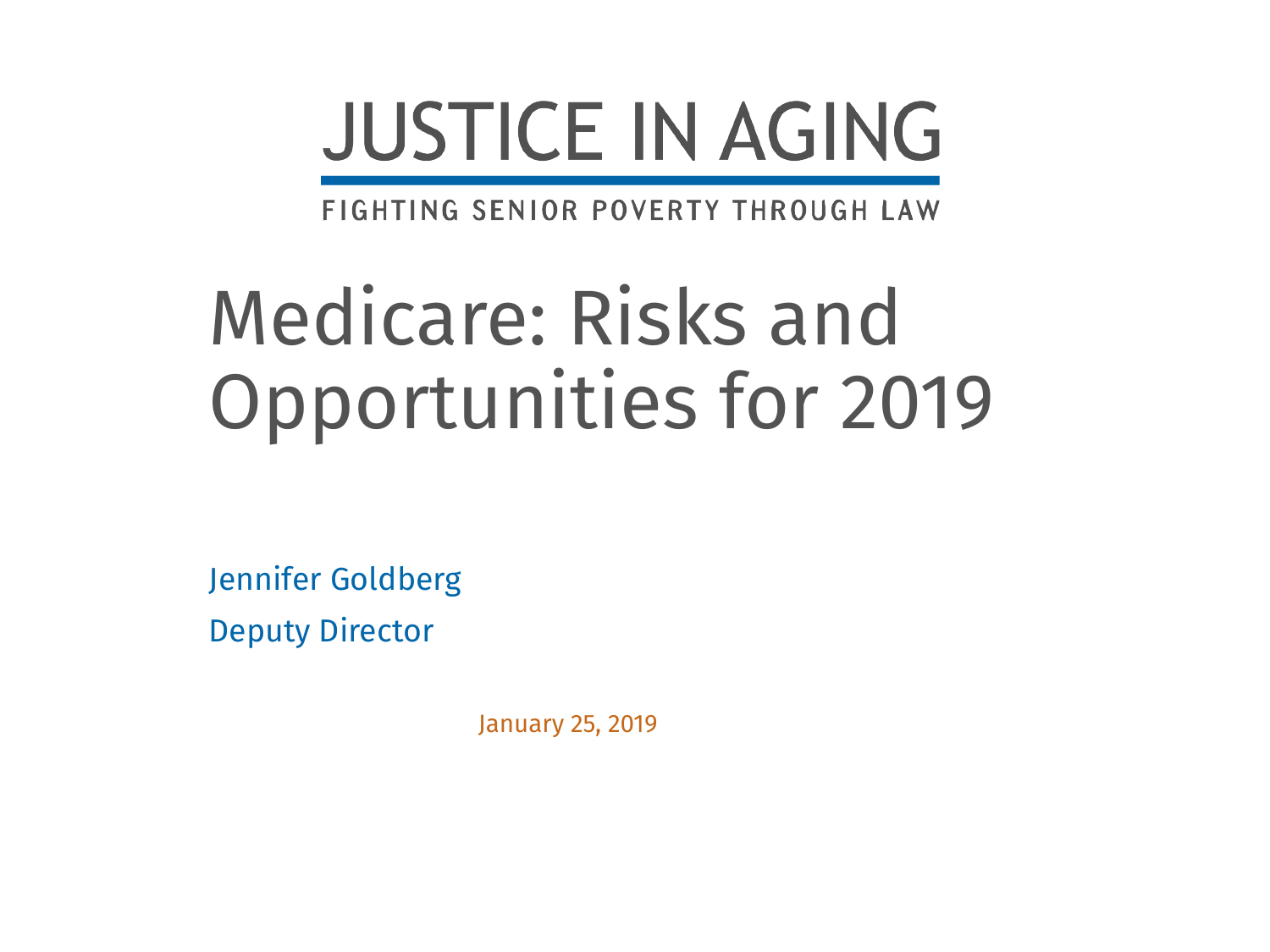

# Medicare: Risks and Opportunities for 2019
Jennifer Goldberg
Deputy Director
January 25, 2019